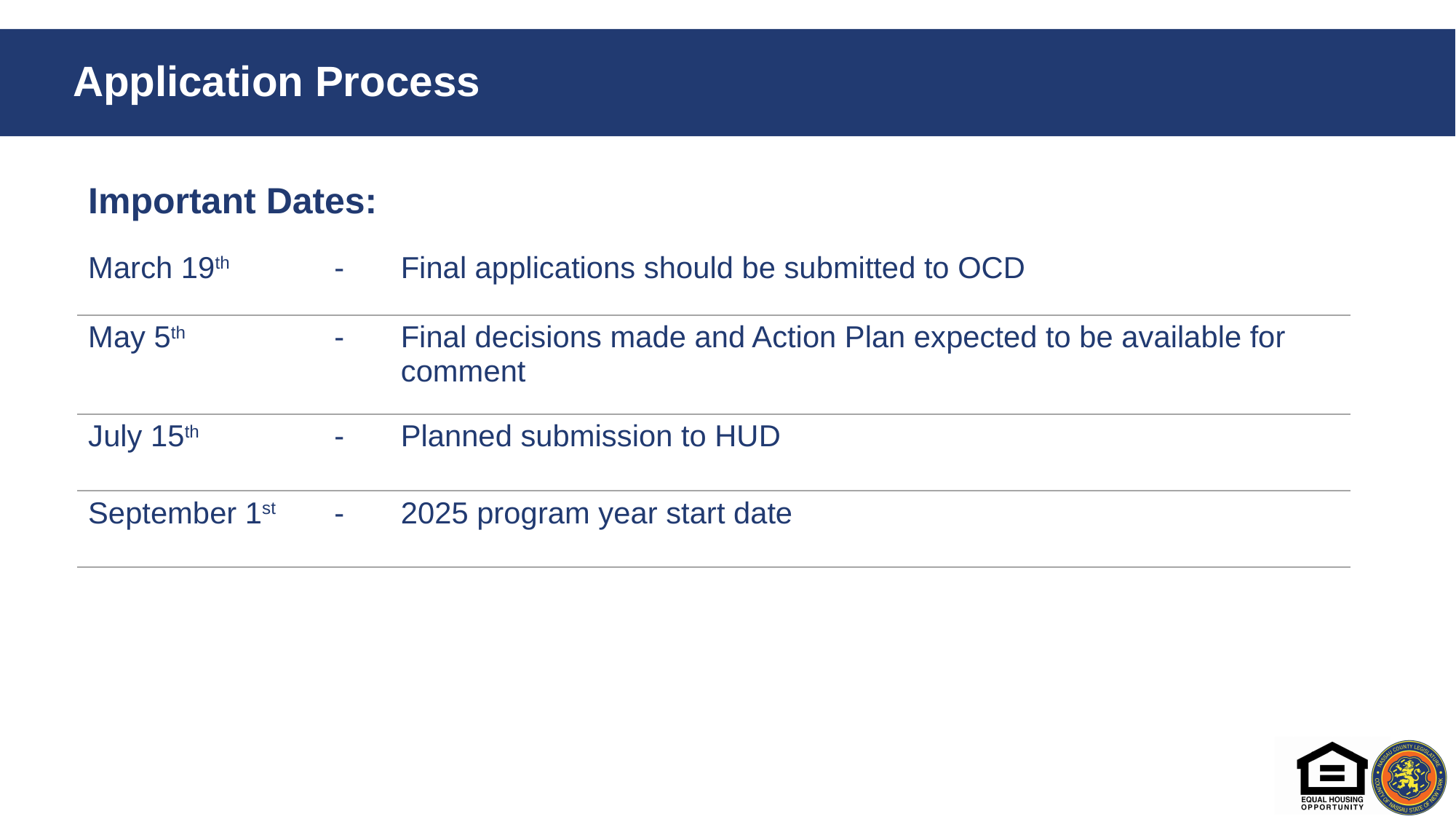

# Application Process
Important Dates:

| March 19th | - | Final applications should be submitted to OCD |
| --- | --- | --- |
| May 5th | - | Final decisions made and Action Plan expected to be available for comment |
| July 15th | - | Planned submission to HUD |
| September 1st | - | 2025 program year start date |